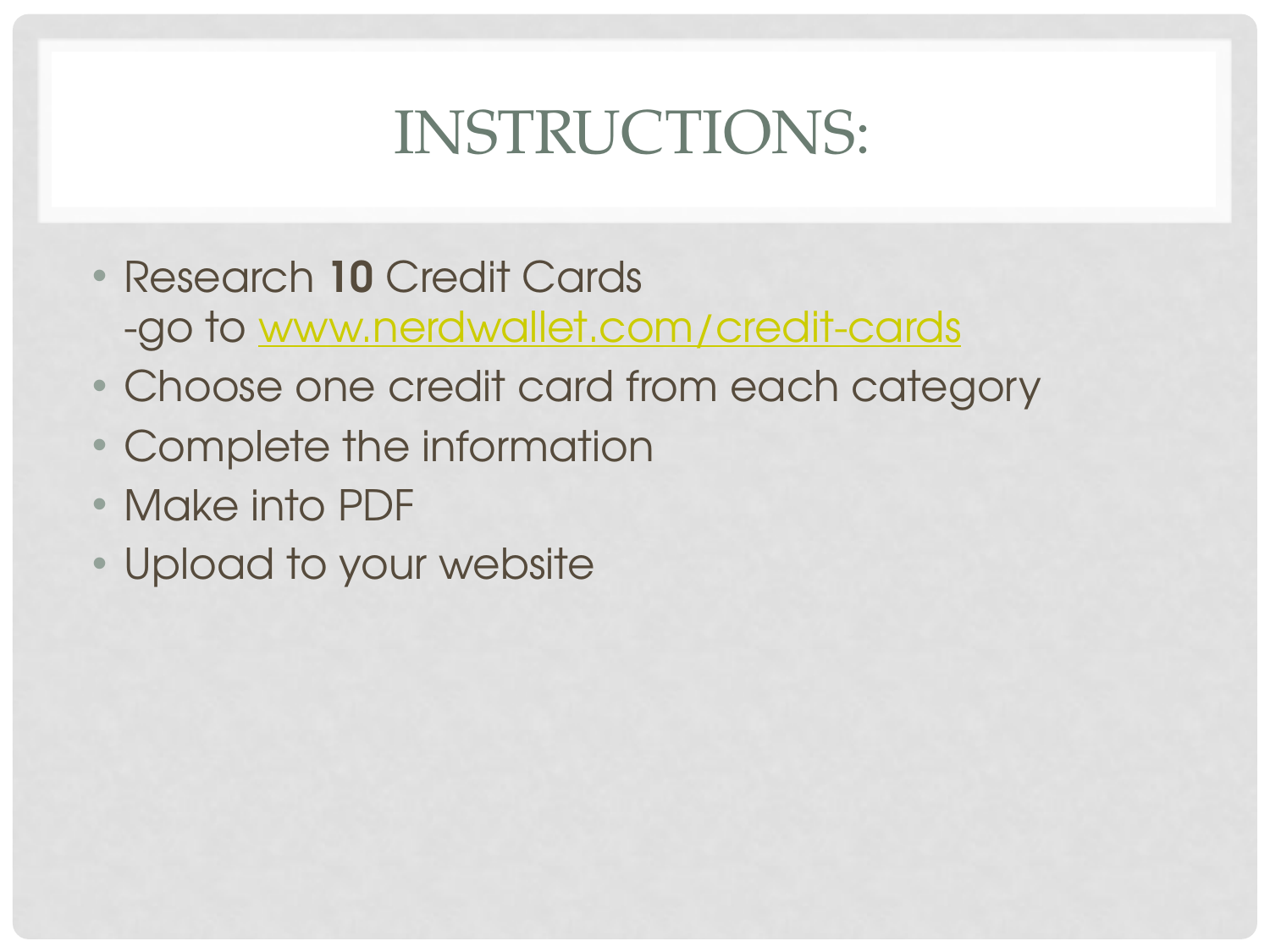

# Instructions:
Research 10 Credit Cards
-go to www.nerdwallet.com/credit-cards
Choose one credit card from each category
Complete the information
Make into PDF
Upload to your website